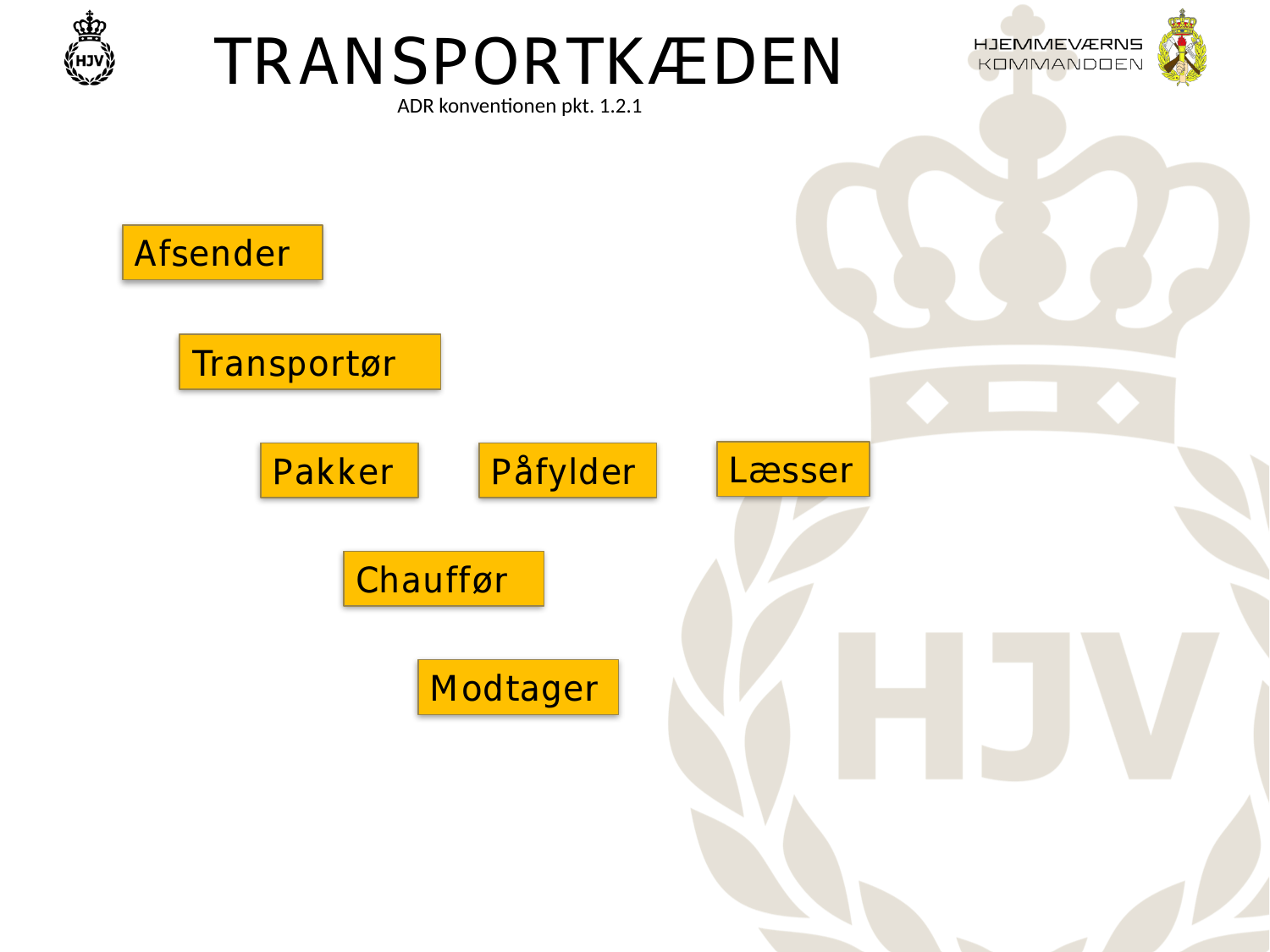

# Transportkæden
ADR konventionen pkt. 1.2.1
Afsender
Transportør
Læsser
Pakker
Påfylder
Chauffør
Modtager